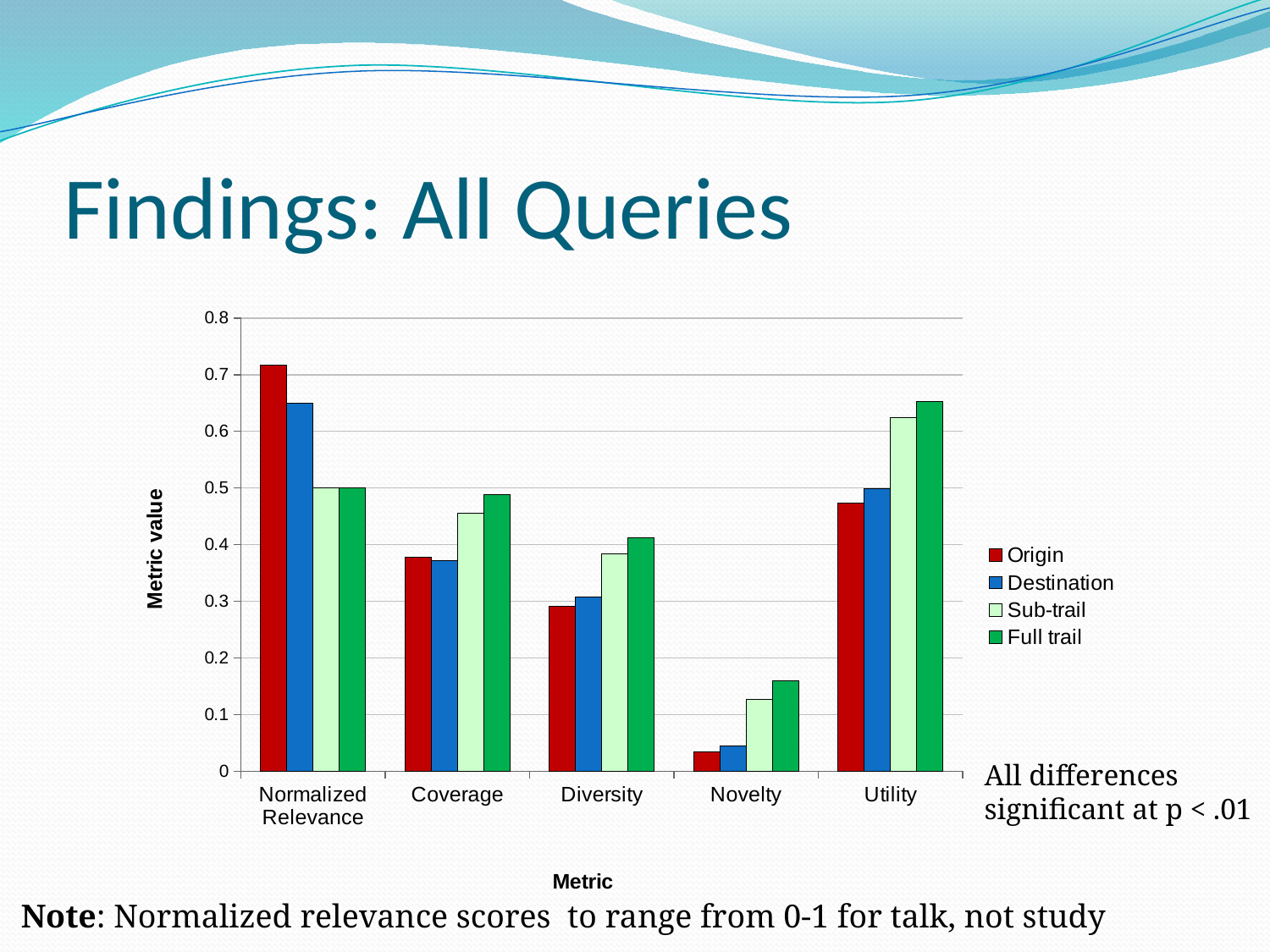

# Findings: All Queries

### Chart

| Category | Origin | Destination | Sub-trail | Full trail |
|---|---|---|---|---|
| Normalized Relevance | 0.7166666666666667 | 0.6500000000000002 | 0.5 | 0.5 |
| Coverage | 0.3770000000000001 | 0.3720000000000001 | 0.455 | 0.48900000000000016 |
| Diversity | 0.2910000000000001 | 0.3070000000000001 | 0.3840000000000001 | 0.4120000000000001 |
| Novelty | 0.034 | 0.04500000000000002 | 0.127 | 0.15900000000000006 |
| Utility | 0.4730000000000001 | 0.4980000000000001 | 0.6240000000000002 | 0.6530000000000002 |
All differences
significant at p < .01
Note: Normalized relevance scores  to range from 0-1 for talk, not study